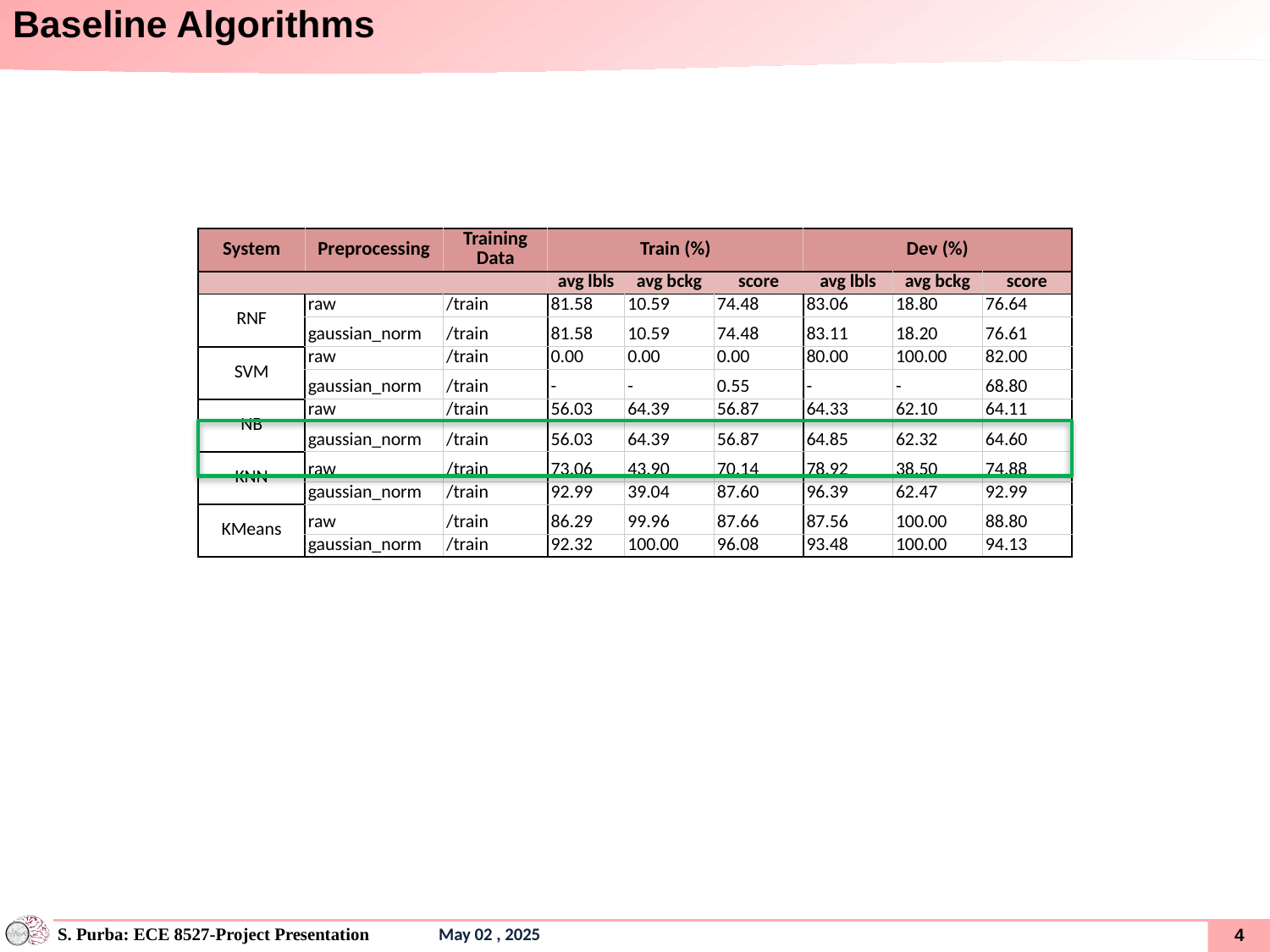

# Baseline Algorithms
| System | Preprocessing | Training Data | Train (%) |  |  | Dev (%) |  |  |
| --- | --- | --- | --- | --- | --- | --- | --- | --- |
|  |  |  | avg lbls | avg bckg | score | avg lbls | avg bckg | score |
| RNF | raw | /train | 81.58 | 10.59 | 74.48 | 83.06 | 18.80 | 76.64 |
|  | gaussian\_norm | /train | 81.58 | 10.59 | 74.48 | 83.11 | 18.20 | 76.61 |
| SVM | raw | /train | 0.00 | 0.00 | 0.00 | 80.00 | 100.00 | 82.00 |
|  | gaussian\_norm | /train | - | - | 0.55 | - | - | 68.80 |
| NB | raw | /train | 56.03 | 64.39 | 56.87 | 64.33 | 62.10 | 64.11 |
|  | gaussian\_norm | /train | 56.03 | 64.39 | 56.87 | 64.85 | 62.32 | 64.60 |
| KNN | raw | /train | 73.06 | 43.90 | 70.14 | 78.92 | 38.50 | 74.88 |
|  | gaussian\_norm | /train | 92.99 | 39.04 | 87.60 | 96.39 | 62.47 | 92.99 |
| KMeans | raw | /train | 86.29 | 99.96 | 87.66 | 87.56 | 100.00 | 88.80 |
|  | gaussian\_norm | /train | 92.32 | 100.00 | 96.08 | 93.48 | 100.00 | 94.13 |